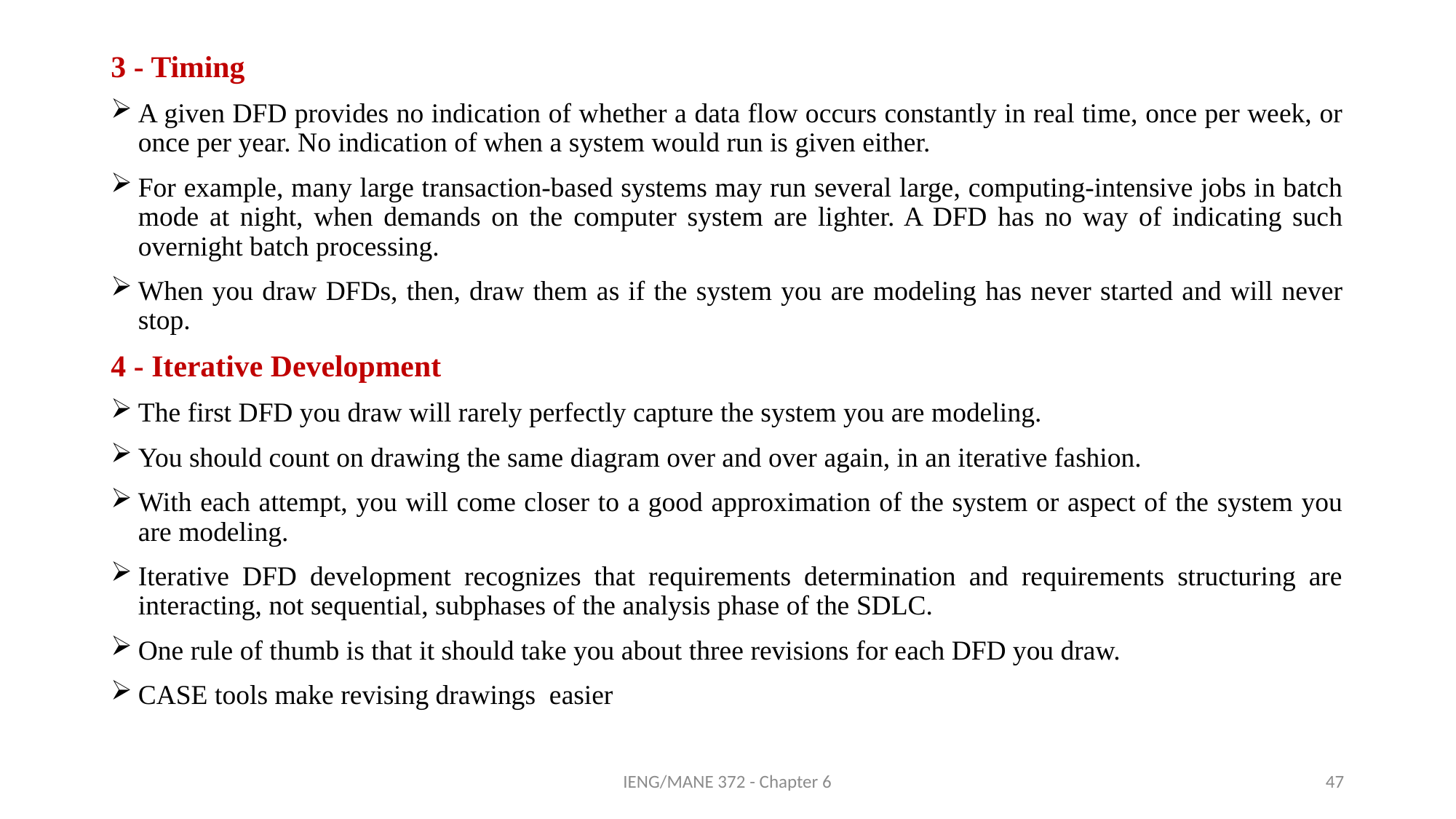

3 - Timing
A given DFD provides no indication of whether a data flow occurs constantly in real time, once per week, or once per year. No indication of when a system would run is given either.
For example, many large transaction-based systems may run several large, computing-intensive jobs in batch mode at night, when demands on the computer system are lighter. A DFD has no way of indicating such overnight batch processing.
When you draw DFDs, then, draw them as if the system you are modeling has never started and will never stop.
4 - Iterative Development
The first DFD you draw will rarely perfectly capture the system you are modeling.
You should count on drawing the same diagram over and over again, in an iterative fashion.
With each attempt, you will come closer to a good approximation of the system or aspect of the system you are modeling.
Iterative DFD development recognizes that requirements determination and requirements structuring are interacting, not sequential, subphases of the analysis phase of the SDLC.
One rule of thumb is that it should take you about three revisions for each DFD you draw.
CASE tools make revising drawings  easier
IENG/MANE 372 - Chapter 6
47